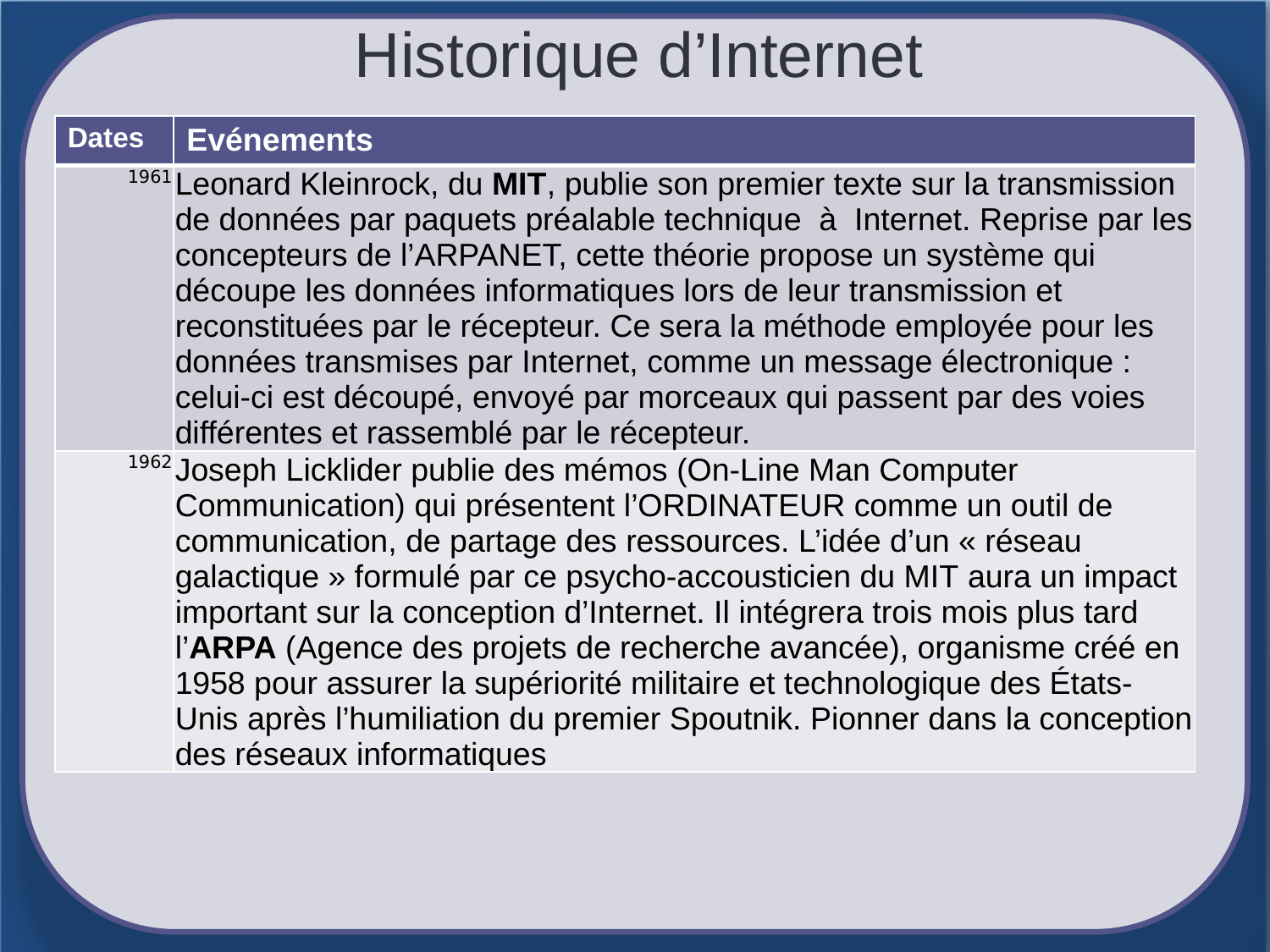

# Historique d’Internet
| Dates | Evénements |
| --- | --- |
| 1961 | Leonard Kleinrock, du MIT, publie son premier texte sur la transmission de données par paquets préalable technique à Internet. Reprise par les concepteurs de l’ARPANET, cette théorie propose un système qui découpe les données informatiques lors de leur transmission et reconstituées par le récepteur. Ce sera la méthode employée pour les données transmises par Internet, comme un message électronique : celui-ci est découpé, envoyé par morceaux qui passent par des voies différentes et rassemblé par le récepteur. |
| 1962 | Joseph Licklider publie des mémos (On-Line Man Computer Communication) qui présentent l’ORDINATEUR comme un outil de communication, de partage des ressources. L’idée d’un « réseau galactique » formulé par ce psycho-accousticien du MIT aura un impact important sur la conception d’Internet. Il intégrera trois mois plus tard l’ARPA (Agence des projets de recherche avancée), organisme créé en 1958 pour assurer la supériorité militaire et technologique des États-Unis après l’humiliation du premier Spoutnik. Pionner dans la conception des réseaux informatiques |